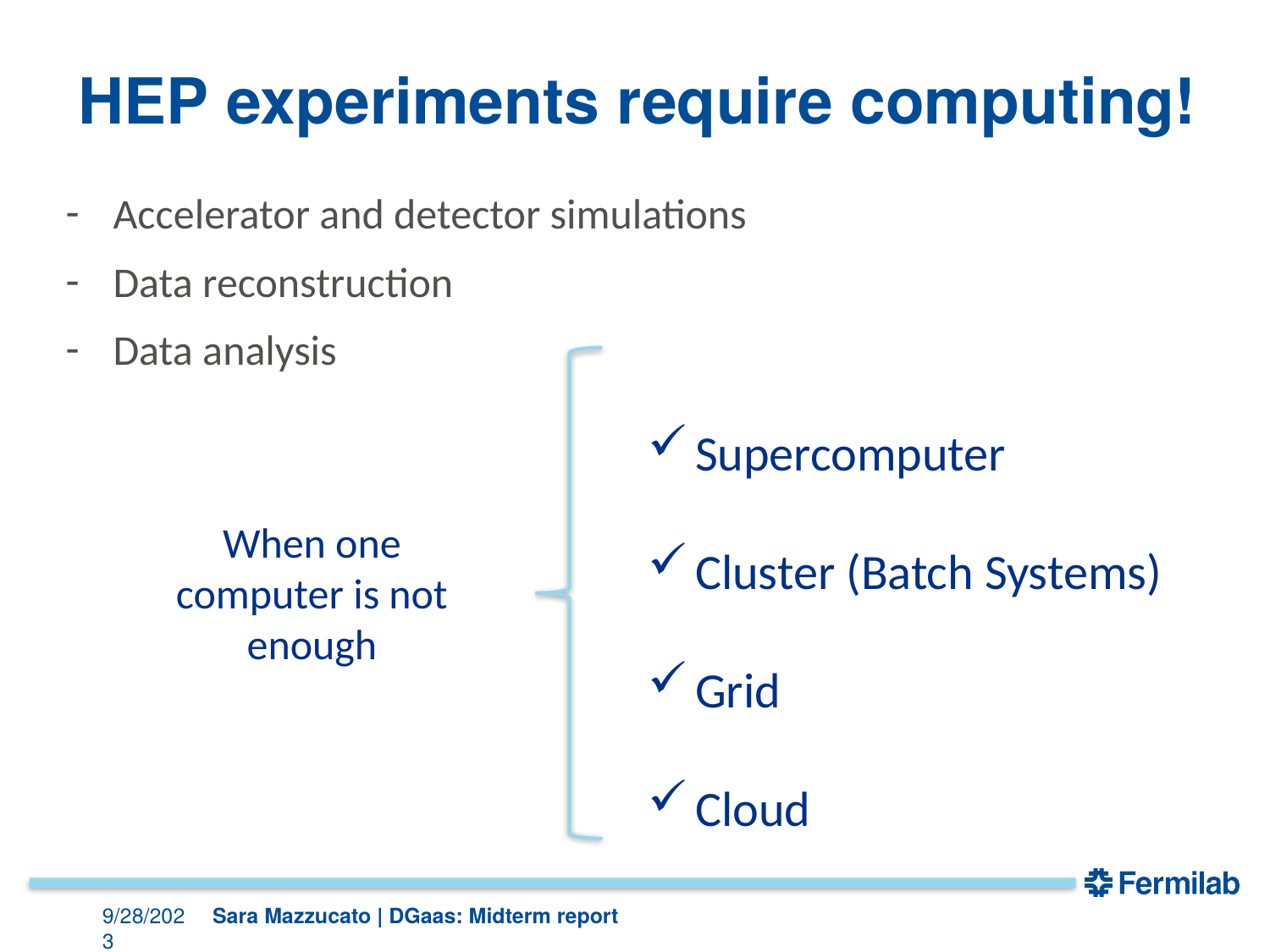

# HEP experiments require computing!
Accelerator and detector simulations
Data reconstruction
Data analysis

Supercomputer
Cluster (Batch Systems)
Grid
Cloud
When one computer is not enough
9/28/2023
Sara Mazzucato | DGaas: Midterm report